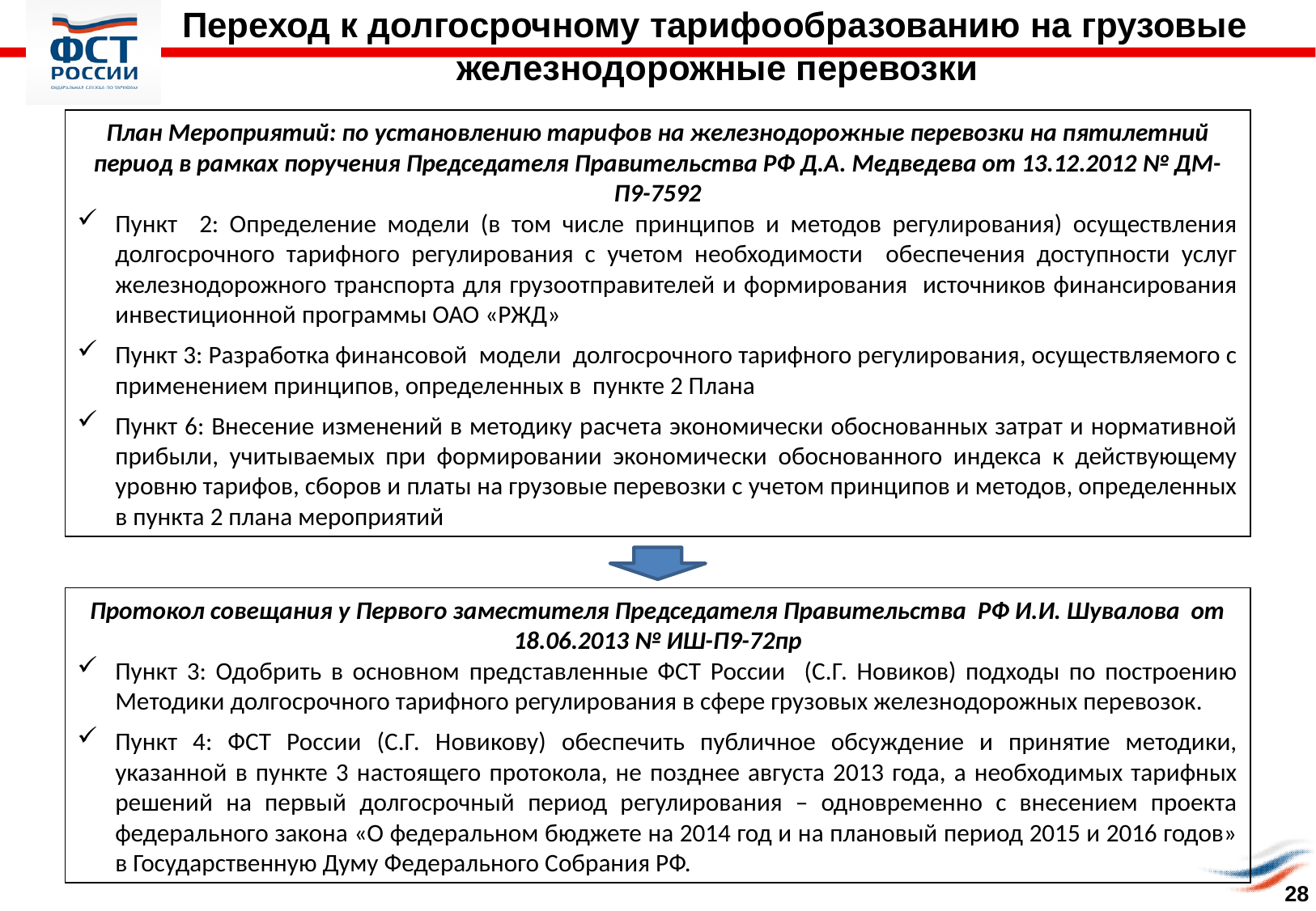

# Переход к долгосрочному тарифообразованию на грузовые железнодорожные перевозки
План Мероприятий: по установлению тарифов на железнодорожные перевозки на пятилетний период в рамках поручения Председателя Правительства РФ Д.А. Медведева от 13.12.2012 № ДМ-П9-7592
Пункт  2: Определение модели (в том числе принципов и методов регулирования) осуществления долгосрочного тарифного регулирования с учетом необходимости  обеспечения доступности услуг железнодорожного транспорта для грузоотправителей и формирования  источников финансирования инвестиционной программы ОАО «РЖД»
Пункт 3: Разработка финансовой  модели  долгосрочного тарифного регулирования, осуществляемого с применением принципов, определенных в  пункте 2 Плана
Пункт 6: Внесение изменений в методику расчета экономически обоснованных затрат и нормативной прибыли, учитываемых при формировании экономически обоснованного индекса к действующему уровню тарифов, сборов и платы на грузовые перевозки с учетом принципов и методов, определенных в пункта 2 плана мероприятий

Протокол совещания у Первого заместителя Председателя Правительства  РФ И.И. Шувалова  от 18.06.2013 № ИШ-П9-72пр
Пункт 3: Одобрить в основном представленные ФСТ России  (С.Г. Новиков) подходы по построению Методики долгосрочного тарифного регулирования в сфере грузовых железнодорожных перевозок.
Пункт 4: ФСТ России (С.Г. Новикову) обеспечить публичное обсуждение и принятие методики, указанной в пункте 3 настоящего протокола, не позднее августа 2013 года, а необходимых тарифных решений на первый долгосрочный период регулирования – одновременно с внесением проекта федерального закона «О федеральном бюджете на 2014 год и на плановый период 2015 и 2016 годов» в Государственную Думу Федерального Собрания РФ.
28